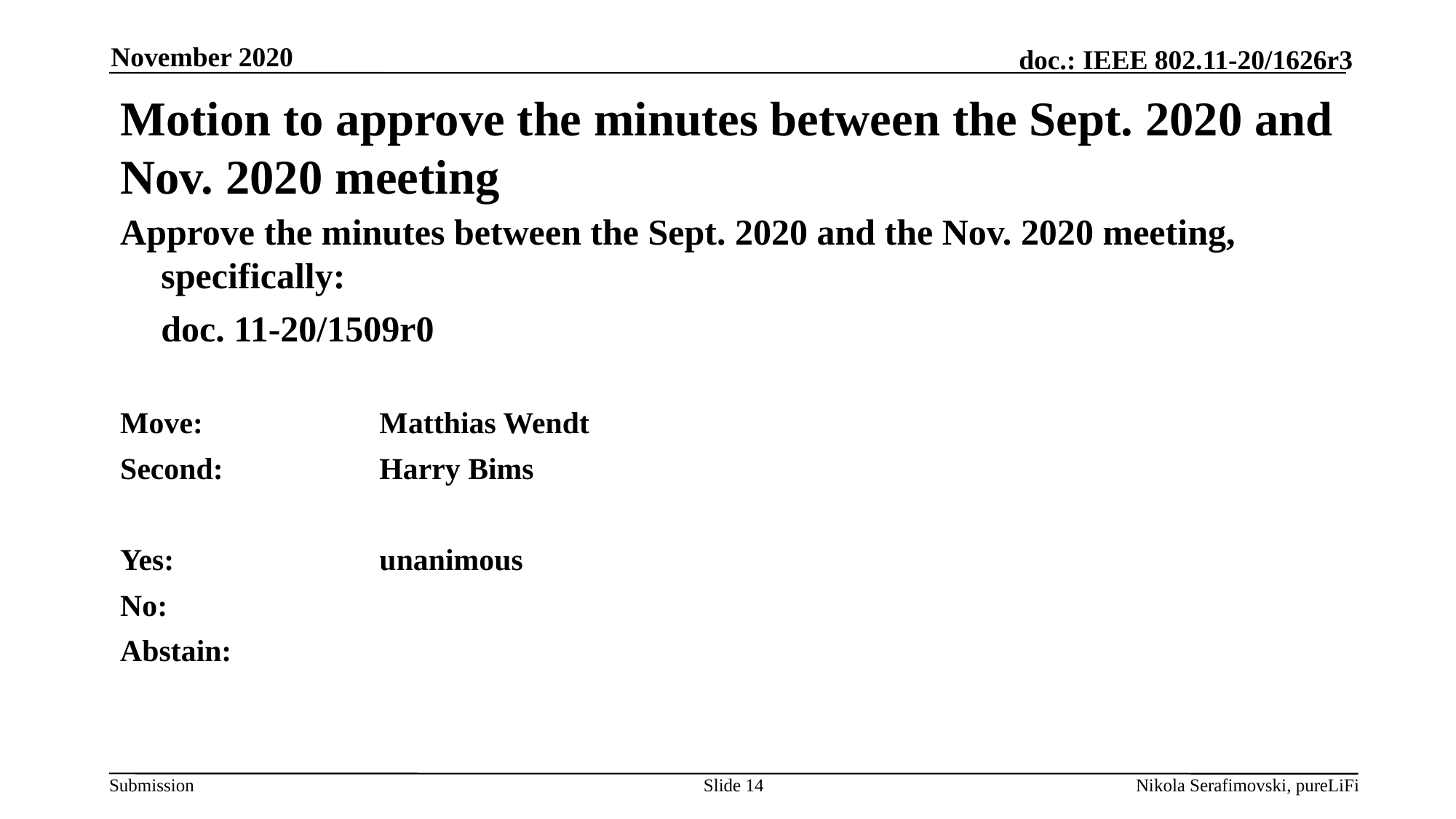

November 2020
# Motion to approve the minutes between the Sept. 2020 and Nov. 2020 meeting
Approve the minutes between the Sept. 2020 and the Nov. 2020 meeting, specifically:
	doc. 11-20/1509r0

Move: 		Matthias Wendt
Second:		Harry Bims

Yes:		unanimous
No:
Abstain:
Slide 14
Nikola Serafimovski, pureLiFi